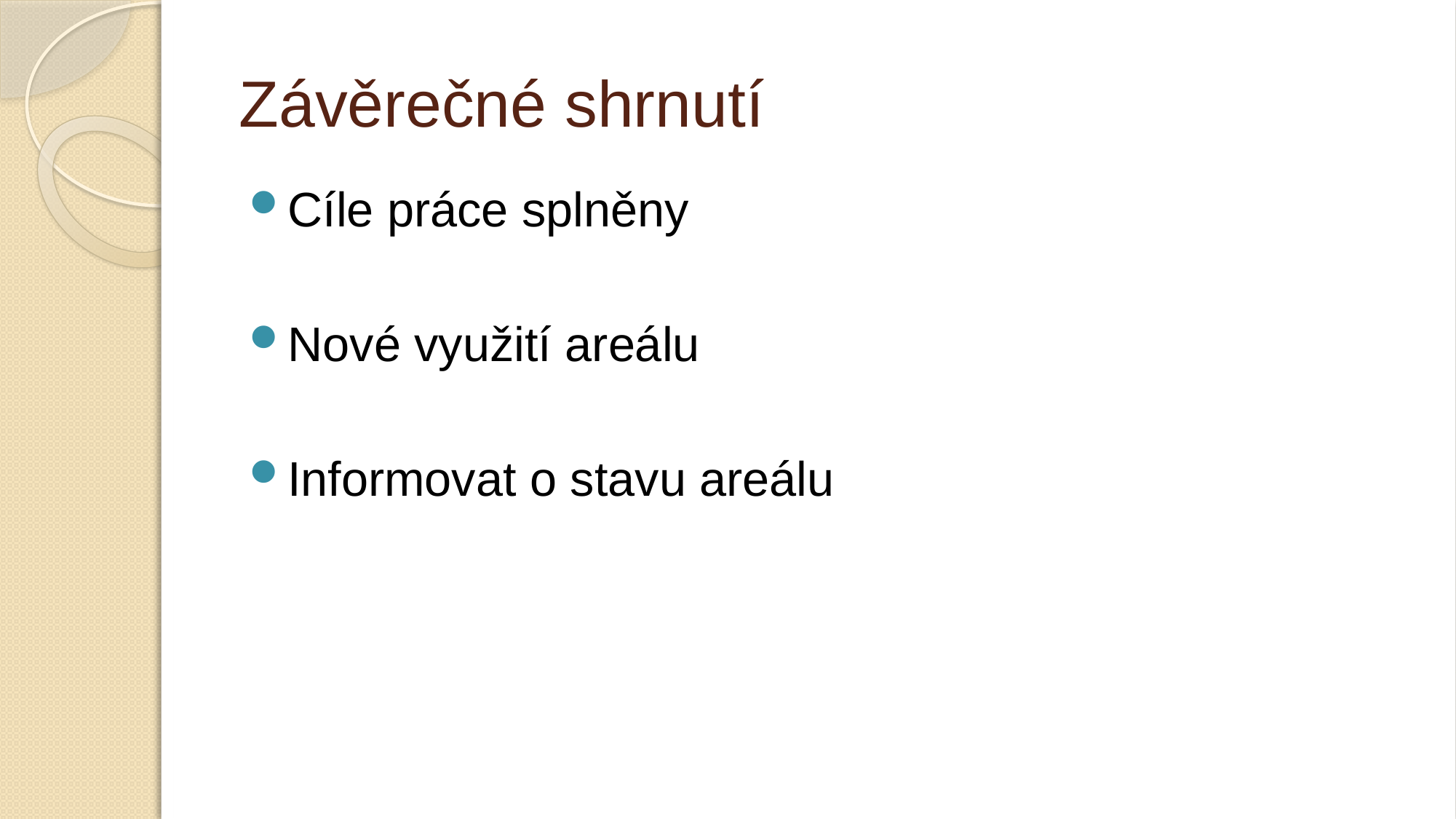

# Závěrečné shrnutí
Cíle práce splněny

Nové využití areálu

Informovat o stavu areálu